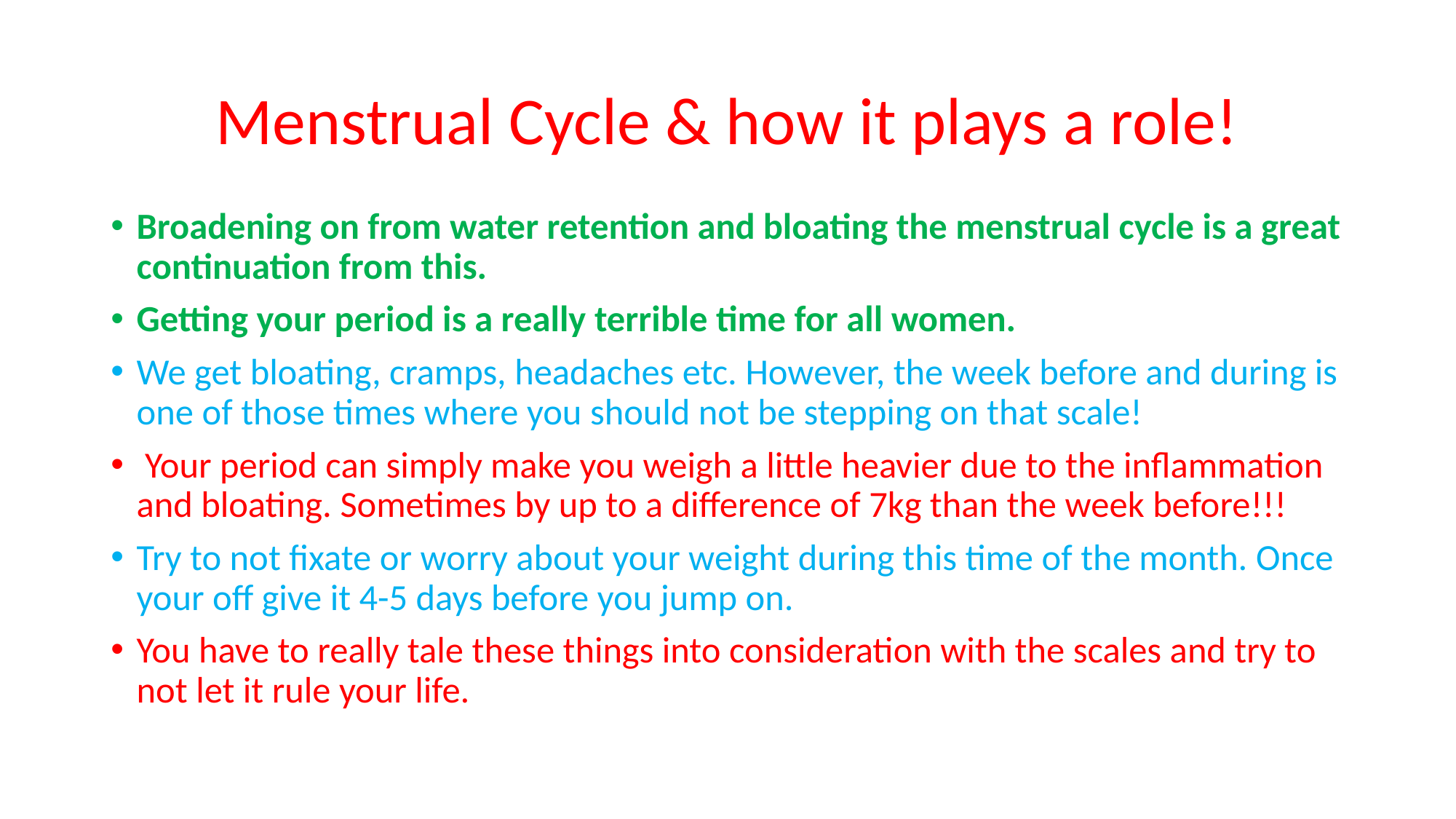

# Menstrual Cycle & how it plays a role!
Broadening on from water retention and bloating the menstrual cycle is a great continuation from this.
Getting your period is a really terrible time for all women.
We get bloating, cramps, headaches etc. However, the week before and during is one of those times where you should not be stepping on that scale!
 Your period can simply make you weigh a little heavier due to the inflammation and bloating. Sometimes by up to a difference of 7kg than the week before!!!
Try to not fixate or worry about your weight during this time of the month. Once your off give it 4-5 days before you jump on.
You have to really tale these things into consideration with the scales and try to not let it rule your life.